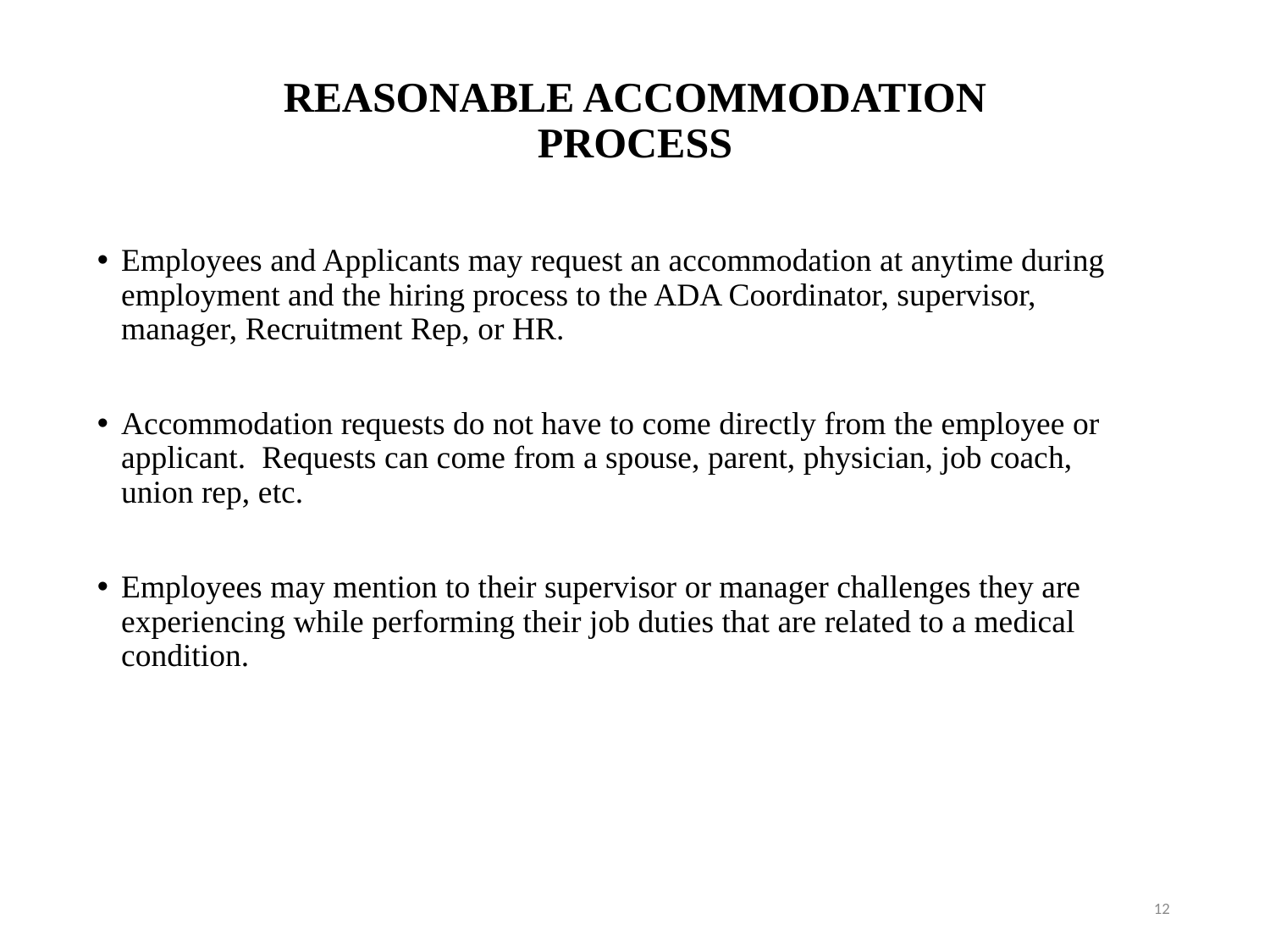

# REASONABLE ACCOMMODATION PROCESS

Employees and Applicants may request an accommodation at anytime during employment and the hiring process to the ADA Coordinator, supervisor, manager, Recruitment Rep, or HR.

Accommodation requests do not have to come directly from the employee or applicant.  Requests can come from a spouse, parent, physician, job coach, union rep, etc.

Employees may mention to their supervisor or manager challenges they are experiencing while performing their job duties that are related to a medical condition.

12